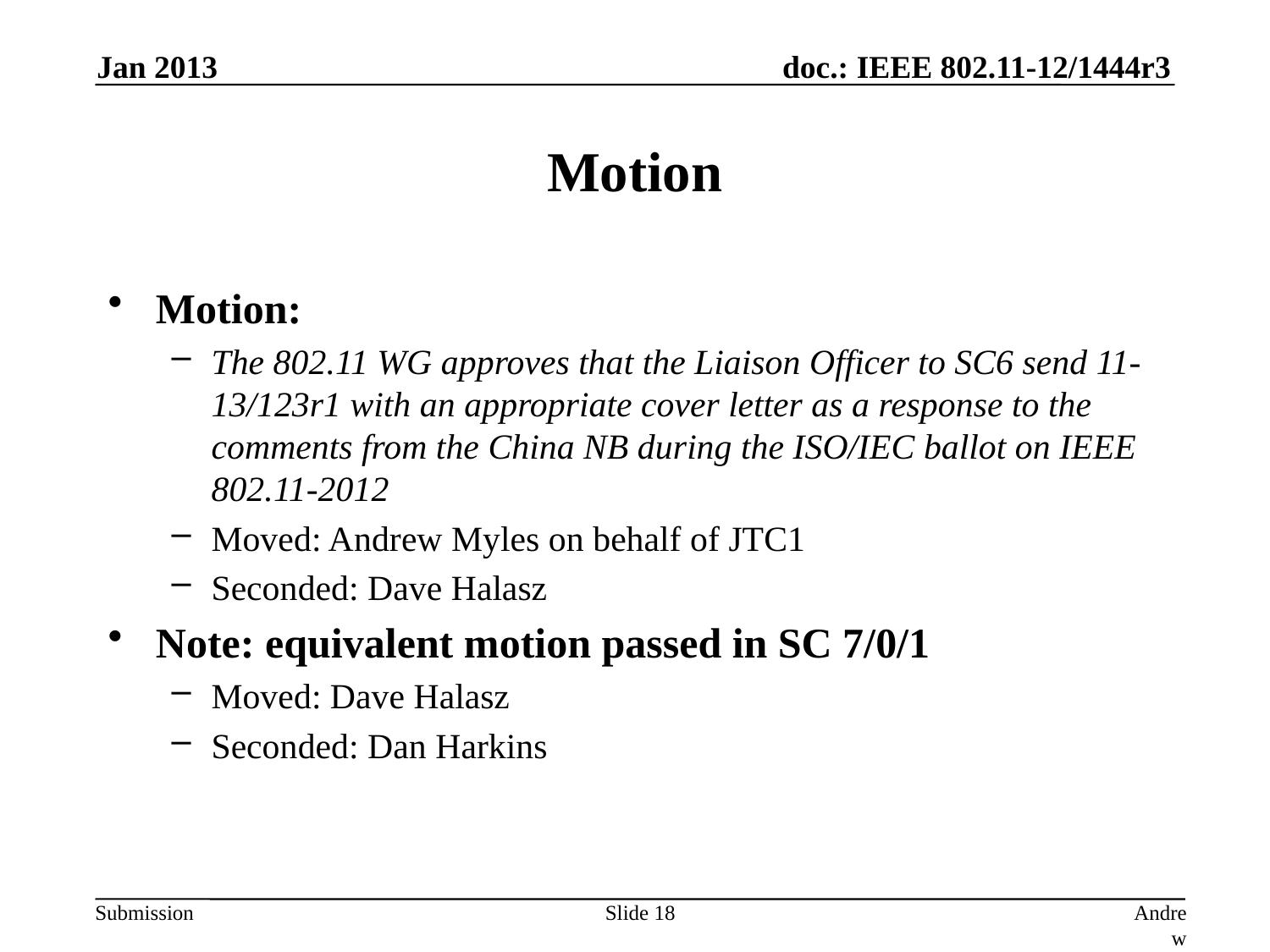

Jan 2013
# Motion
Motion:
The 802.11 WG approves that the Liaison Officer to SC6 send 11-13/123r1 with an appropriate cover letter as a response to the comments from the China NB during the ISO/IEC ballot on IEEE 802.11-2012
Moved: Andrew Myles on behalf of JTC1
Seconded: Dave Halasz
Note: equivalent motion passed in SC 7/0/1
Moved: Dave Halasz
Seconded: Dan Harkins

Slide 18
Andrew Myles, Cisco